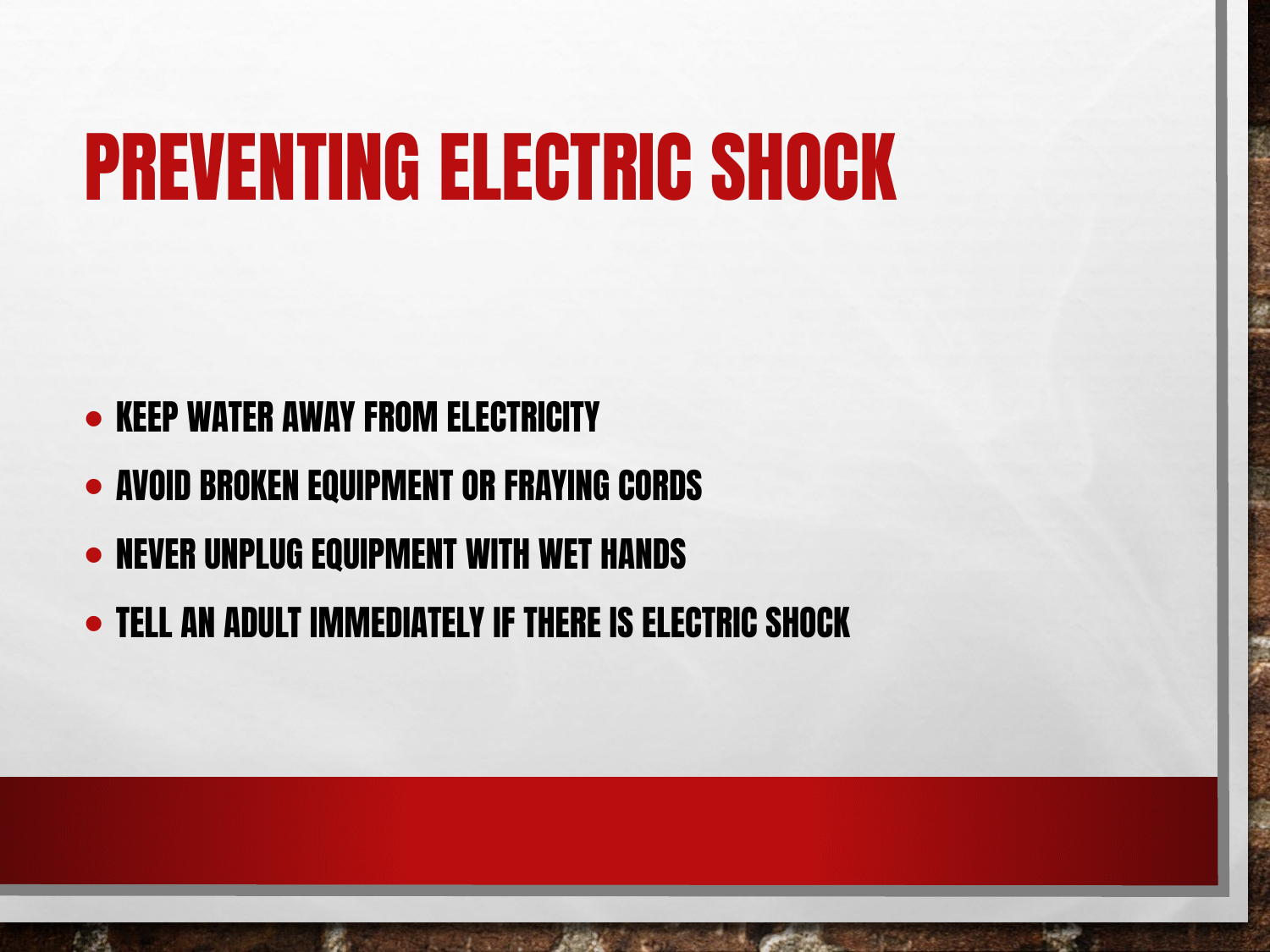

# PREVENTING ELECTRIC SHOCK
KEEP WATER AWAY FROM ELECTRICITY
AVOID BROKEN EQUIPMENT OR FRAYING CORDS
NEVER UNPLUG EQUIPMENT WITH WET HANDS
TELL AN ADULT IMMEDIATELY IF THERE IS ELECTRIC SHOCK